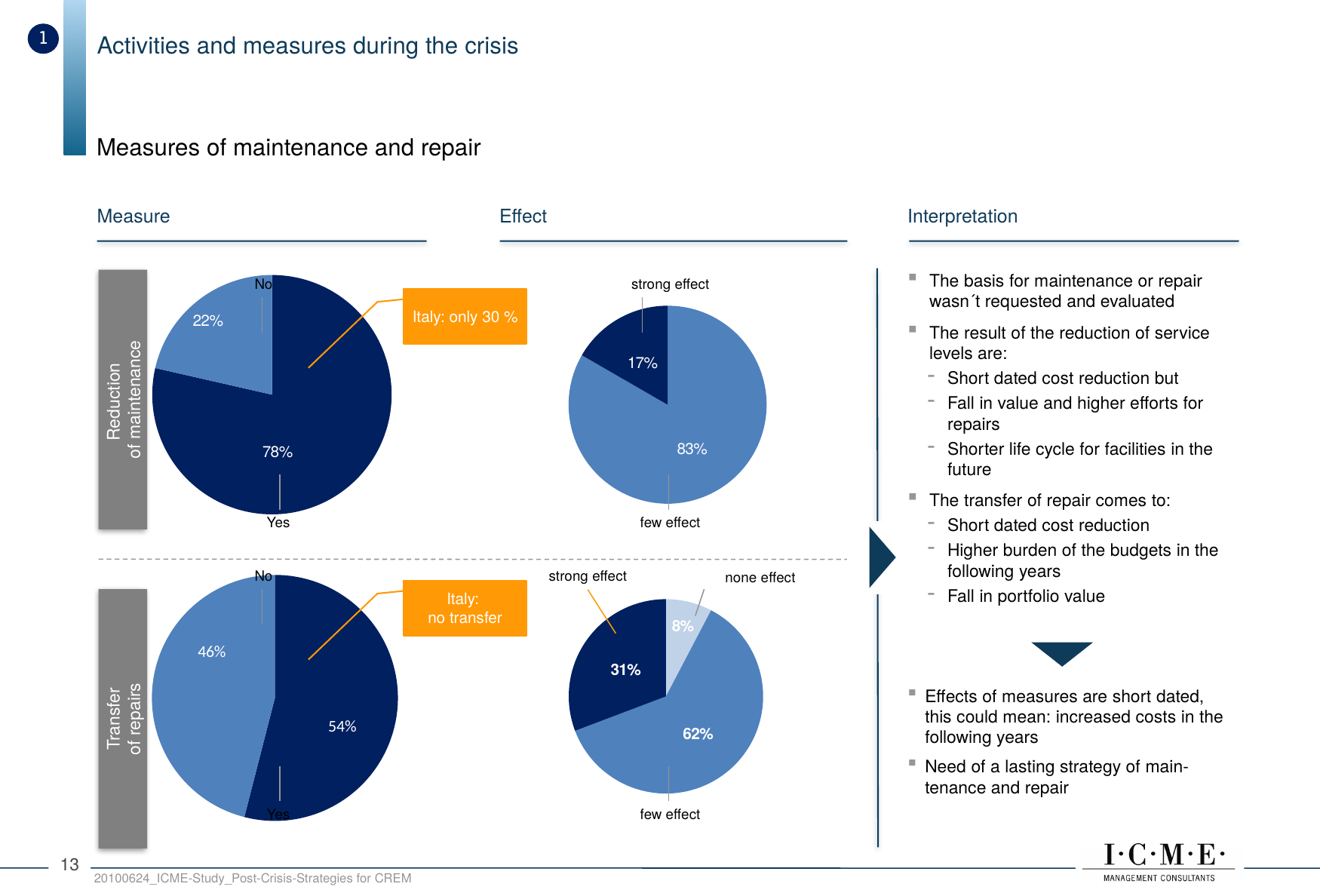

1
Activities and measures during the crisis
Measures of maintenance and repair
Measure
Effect
Interpretation

Reduction
of maintenance
No
strong effect

### Chart

| Category |  |
|---|---|
The basis for maintenance or repair wasn´t requested and evaluated
The result of the reduction of service levels are:
Short dated cost reduction but
Fall in value and higher efforts for repairs
Shorter life cycle for facilities in the future
The transfer of repair comes to:
Short dated cost reduction
Higher burden of the budgets in the following years
Fall in portfolio value

Effects of measures are short dated,
this could mean: increased costs in the following years
Need of a lasting strategy of main-tenance and repair
Italy: only 30 %

### Chart

| Category | Verringerung
Instandhaltungsmaßnahmen |
|---|---|
| keine Wirkung | 0.0 |
| geringe Wirkung | 0.8333333333333337 |
| starke Wirkung | 0.16666666666666666 |
Yes
few effect
No
strong effect
none effect

### Chart

| Category |  |
|---|---|
Italy:
no transfer

### Chart

| Category | Verschiebung
Instandsetzungsmaßnahmen |
|---|---|
| keine Wirkung | 0.07692307692307693 |
| geringe Wirkung | 0.6153846153846156 |
| starke Wirkung | 0.3076923076923078 |
Transfer
of repairs

Yes
few effect
13
20100624_ICME-Study_Post-Crisis-Strategies for CREM